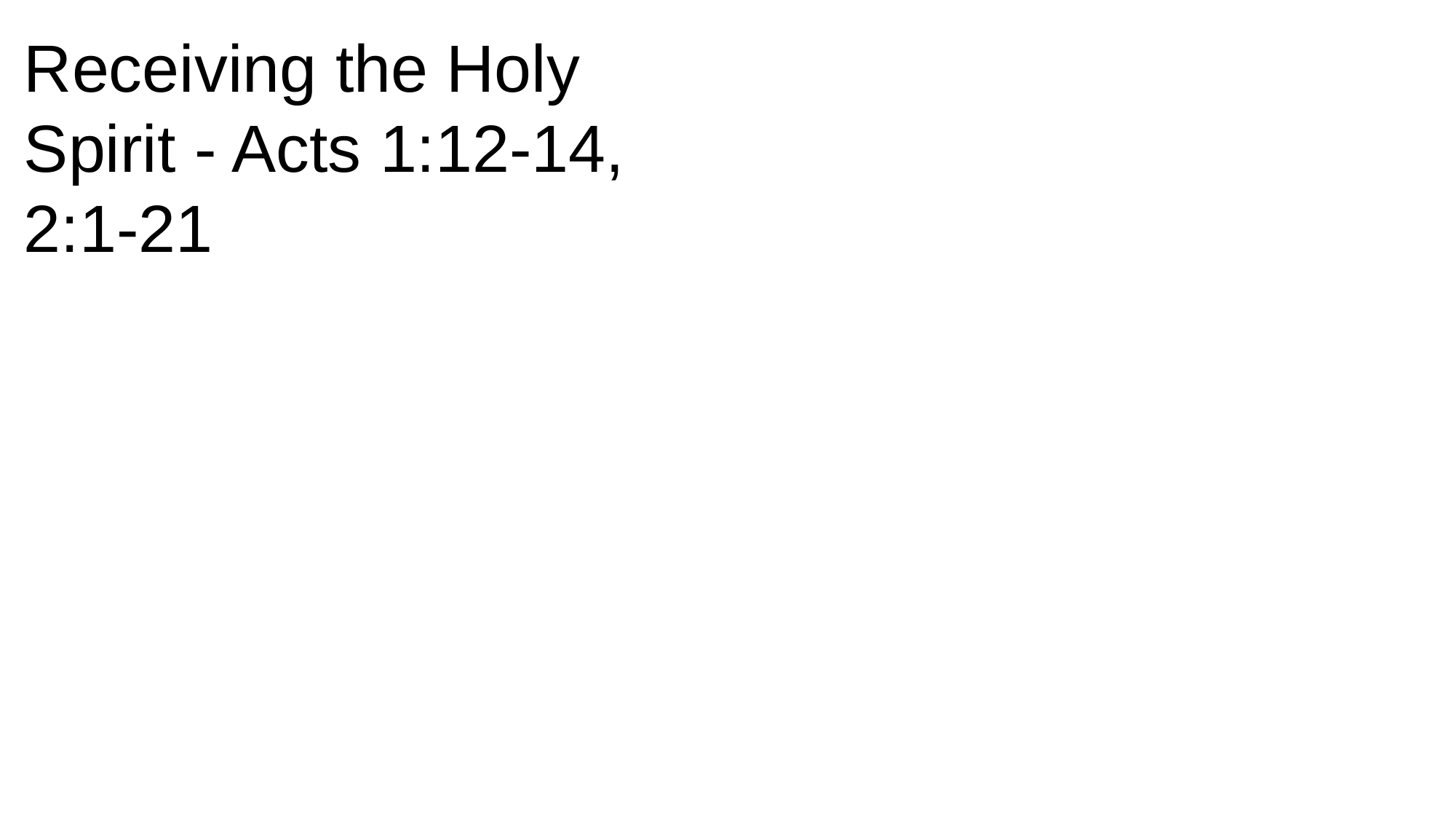

Receiving the Holy Spirit - Acts 1:12-14, 2:1-21